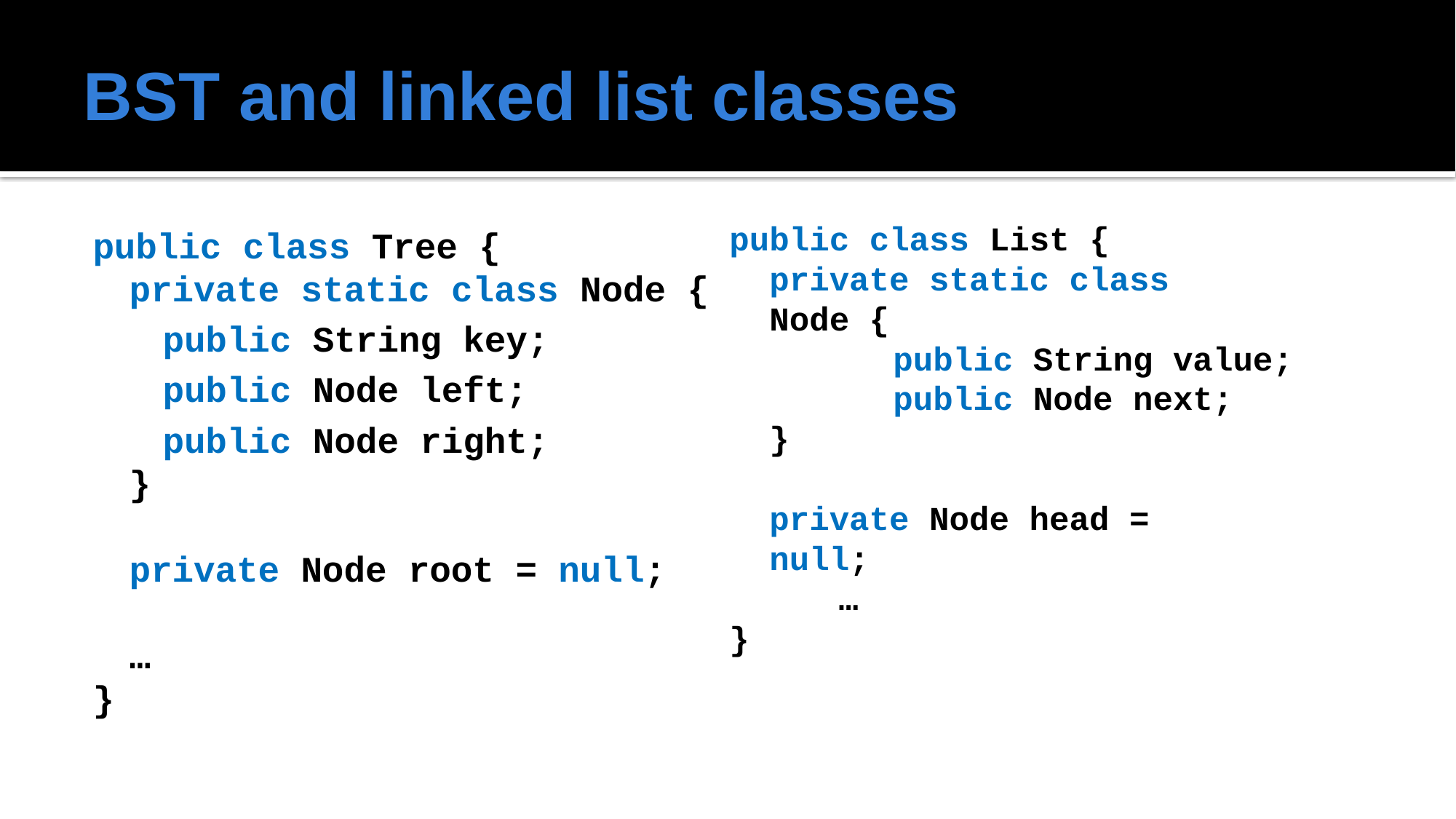

# BST and linked list classes
public class Tree {
	private static class Node {
	public String key;
	public Node left;
	public Node right;
	}

	private Node root = null;

	…
}

public class List {
  private static class
  Node {
	public String value;
	public Node next;
  }

  private Node head =
  null;
	…
}